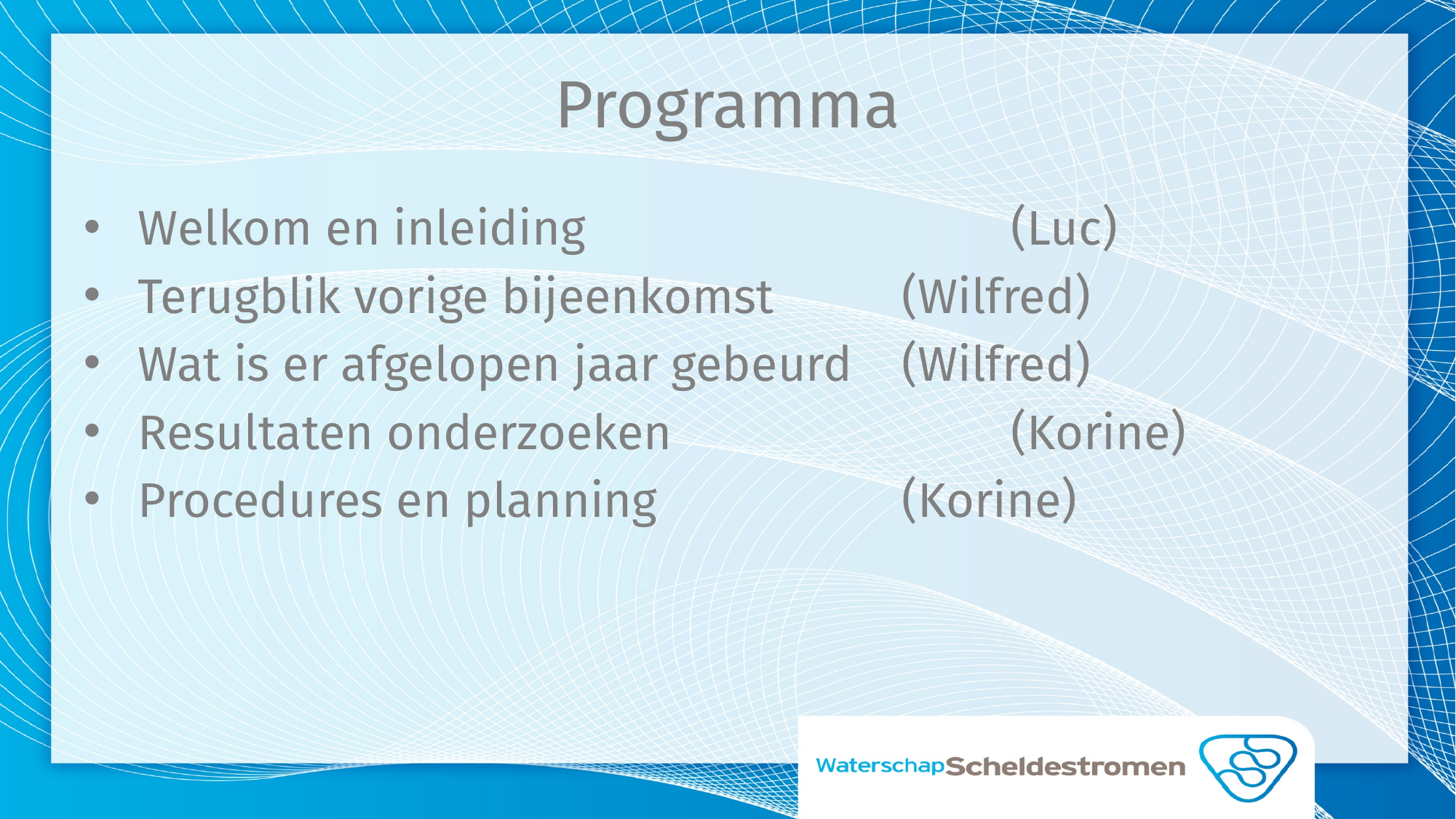

# Programma
Welkom en inleiding 				(Luc)
Terugblik vorige bijeenkomst 		(Wilfred)
Wat is er afgelopen jaar gebeurd 	(Wilfred)
Resultaten onderzoeken 			(Korine)
Procedures en planning 			(Korine)